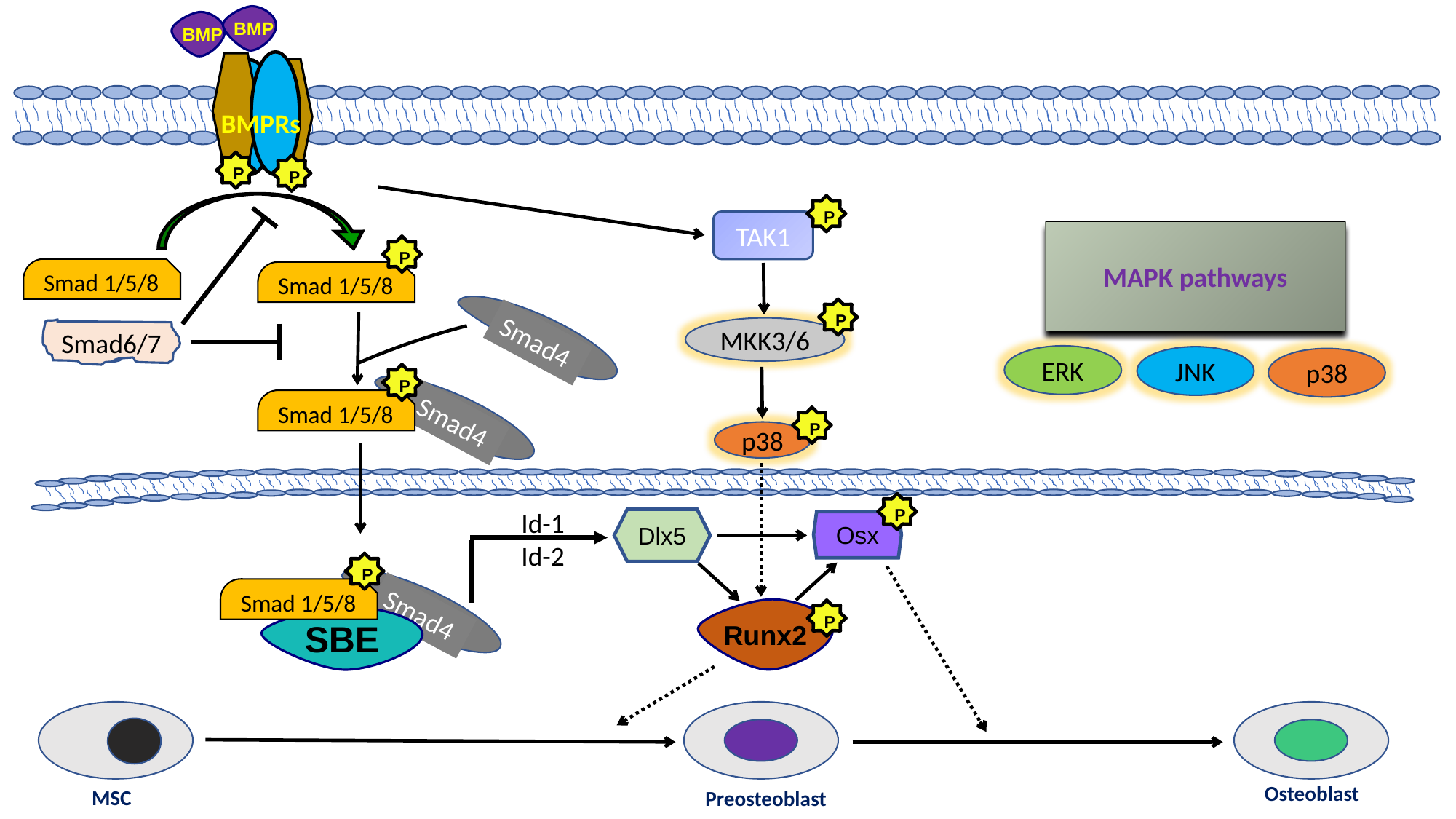

BMP
BMP

BMPRs
P
P

TAK1
P

MAPK pathways

P
Smad 1/5/8
Smad 1/5/8
P

Smad4
MKK3/6
Smad6/7

ERK
JNK
p38
P
Smad 1/5/8

Smad4
P
p38

P
Id-1
Id-2
Dlx5
Osx
P
Smad 1/5/8

Smad4
Runx2
P
SBE

Osteoblast
MSC
Preosteoblast